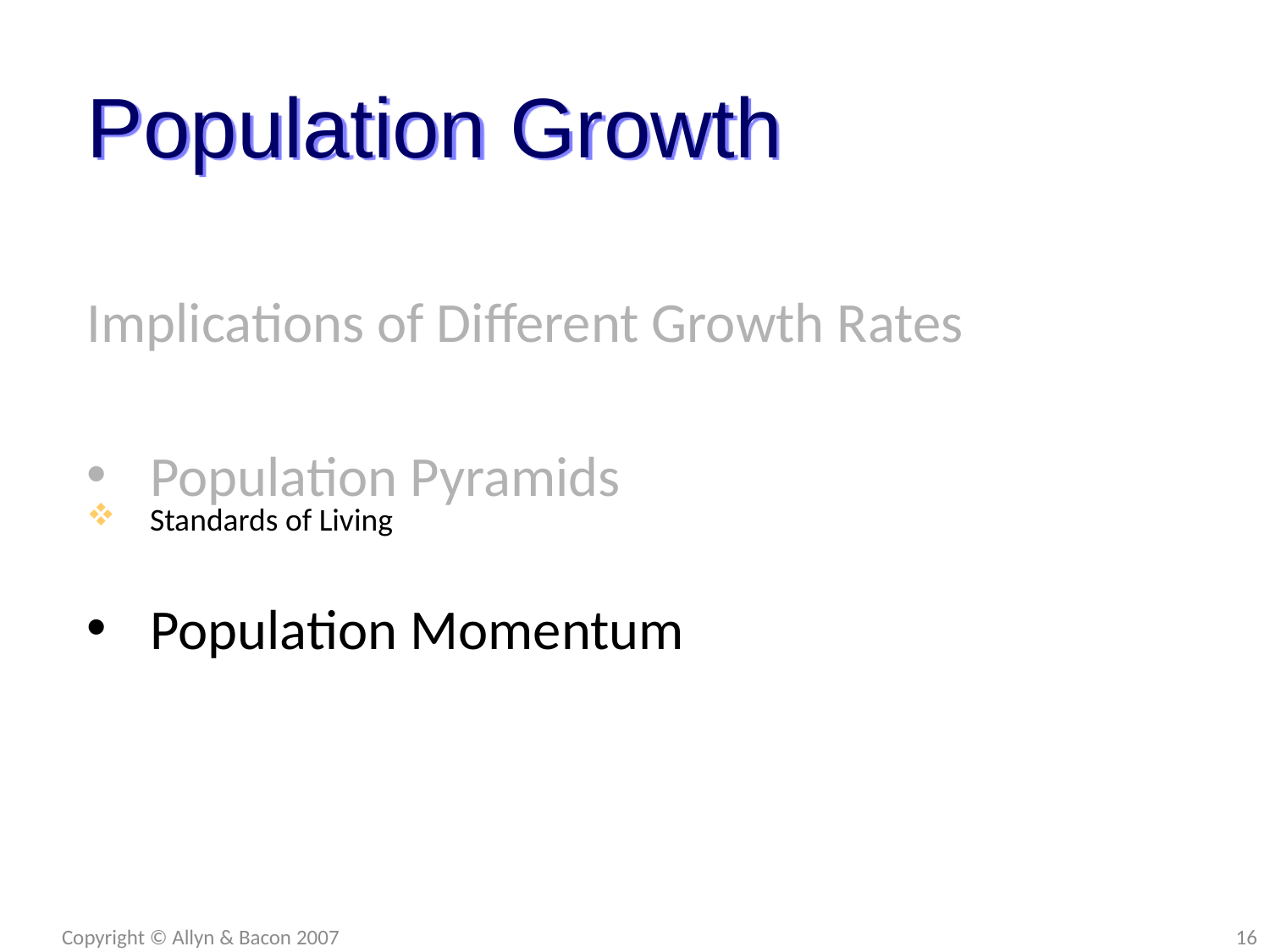

Population Growth
Implications of Different Growth Rates
Population Pyramids
Population Momentum

Standards of Living
Copyright © Allyn & Bacon 2007
16